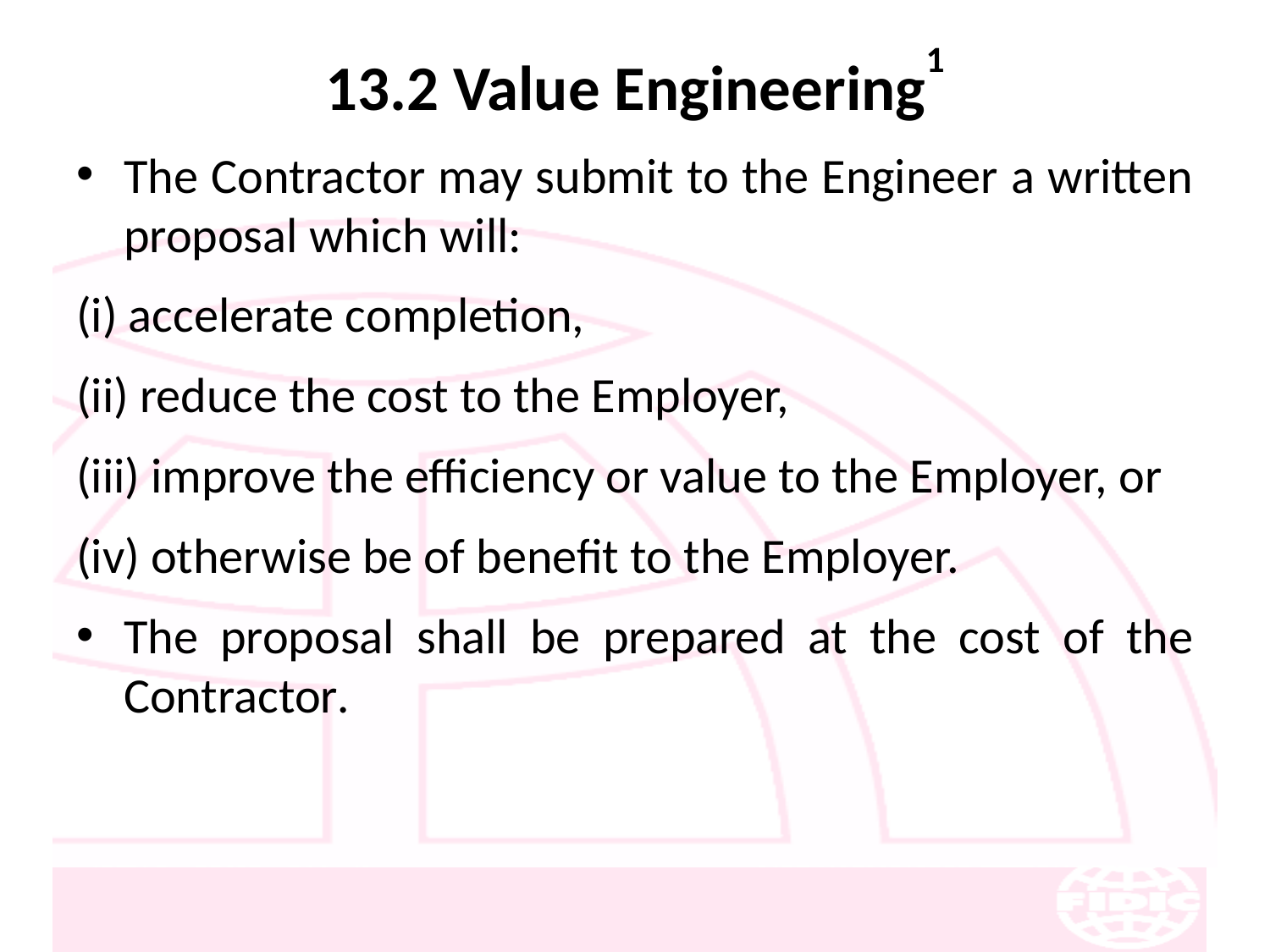

# 13.2 Value Engineering1
The Contractor may submit to the Engineer a written proposal which will:
(i) accelerate completion,
(ii) reduce the cost to the Employer,
(iii) improve the efficiency or value to the Employer, or
(iv) otherwise be of benefit to the Employer.
The proposal shall be prepared at the cost of the Contractor.